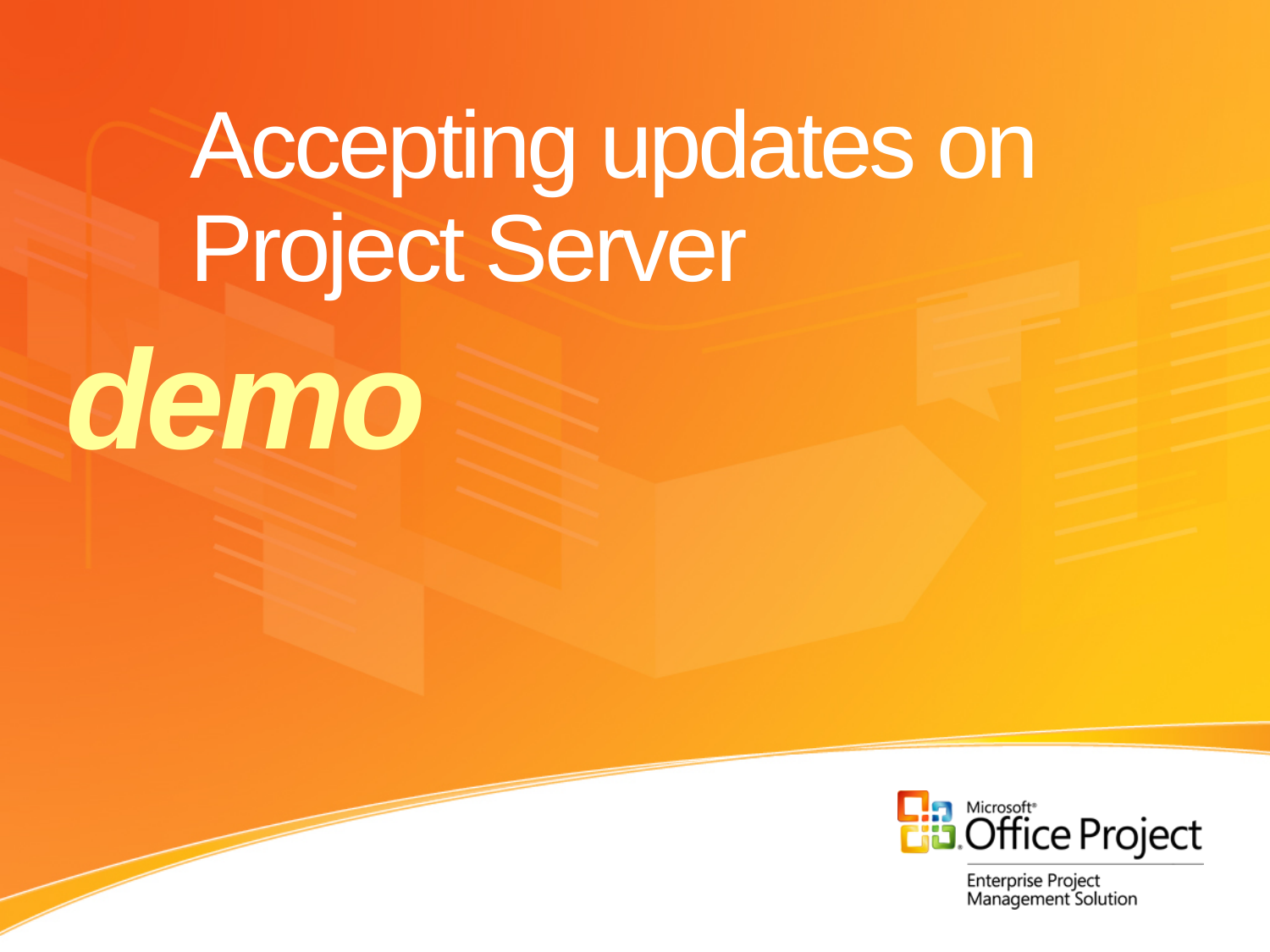

# Accepting updates on Project Server
demo